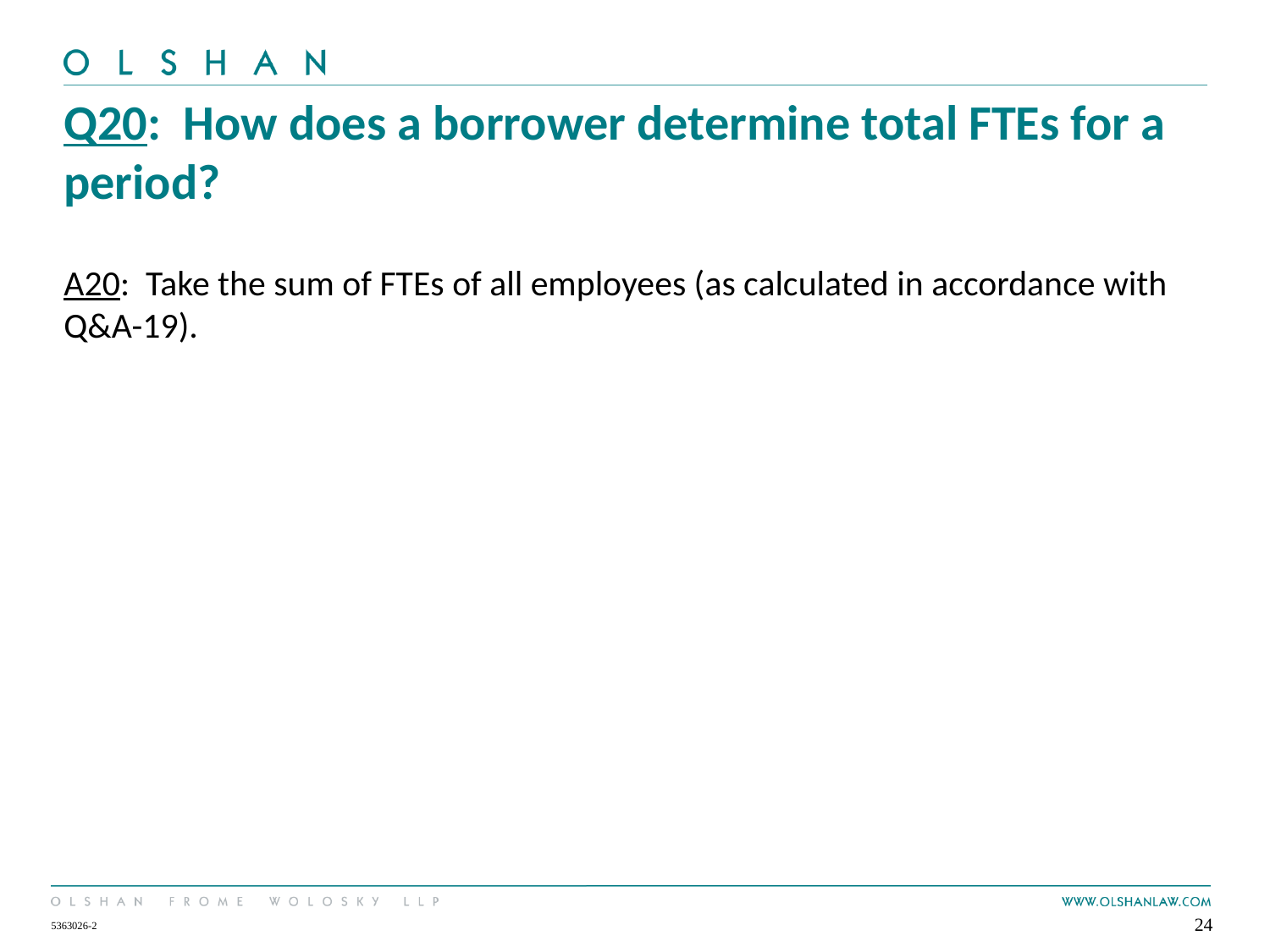

# Q20:  How does a borrower determine total FTEs for a period?
A20:  Take the sum of FTEs of all employees (as calculated in accordance with Q&A-19).
24